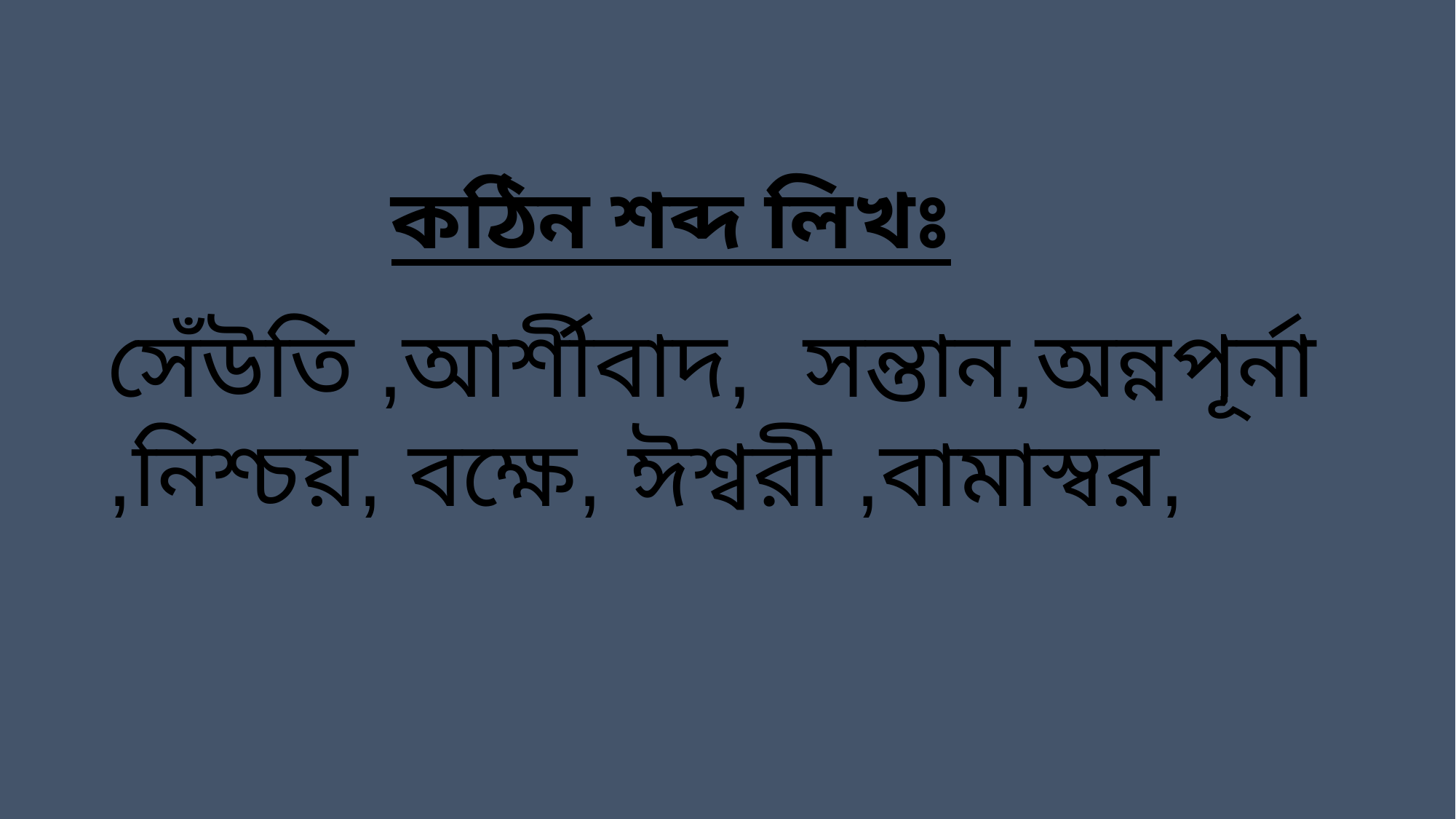

কঠিন শব্দ লিখঃ
সেঁউতি ,আর্শীবাদ,  সন্তান,অন্নপূর্না ,নিশ্চয়, বক্ষে, ঈশ্বরী ,বামাস্বর,